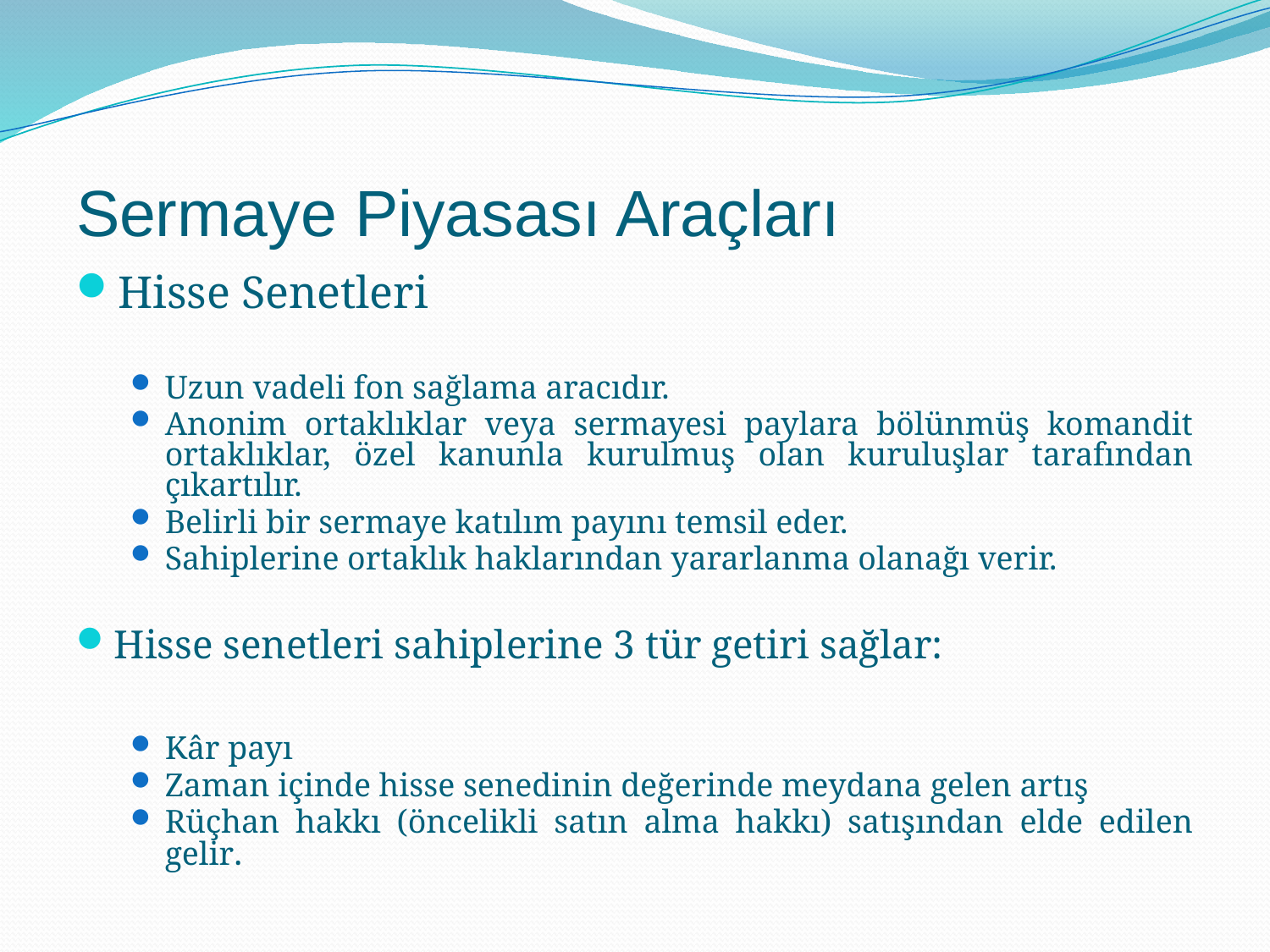

# Sermaye Piyasası Araçları
Hisse Senetleri

Uzun vadeli fon sağlama aracıdır.
Anonim ortaklıklar veya sermayesi paylara bölünmüş komandit ortaklıklar, özel kanunla kurulmuş olan kuruluşlar tarafından çıkartılır.
Belirli bir sermaye katılım payını temsil eder.
Sahiplerine ortaklık haklarından yararlanma olanağı verir.

Hisse senetleri sahiplerine 3 tür getiri sağlar:

Kâr payı
Zaman içinde hisse senedinin değerinde meydana gelen artış
Rüçhan hakkı (öncelikli satın alma hakkı) satışından elde edilen gelir.